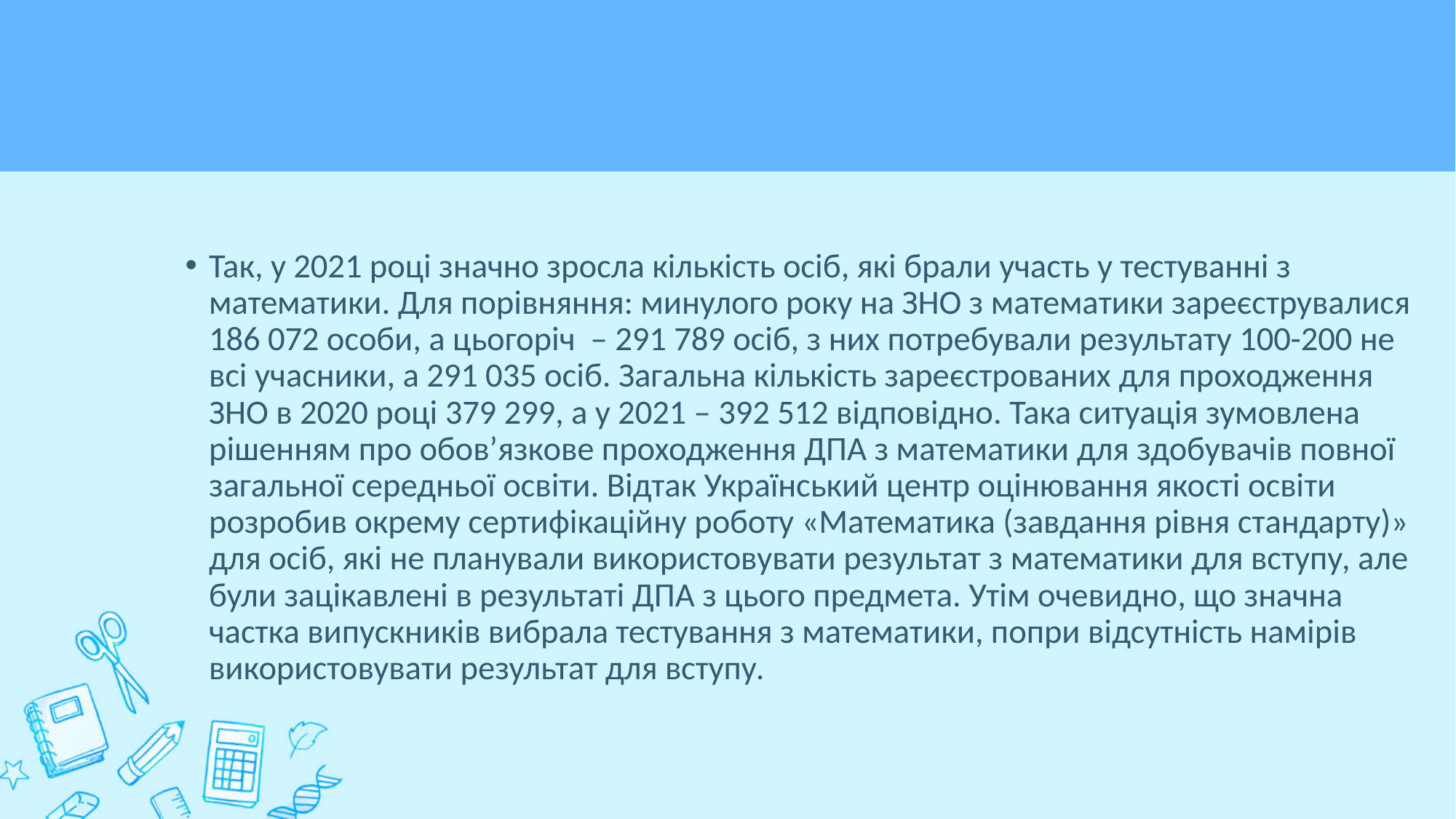

#
Так, у 2021 році значно зросла кількість осіб, які брали участь у тестуванні з математики. Для порівняння: минулого року на ЗНО з математики зареєструвалися 186 072 особи, а цьогоріч  ‒ 291 789 осіб, з них потребували результату 100-200 не всі учасники, а 291 035 осіб. Загальна кількість зареєстрованих для проходження ЗНО в 2020 році 379 299, а у 2021 – 392 512 відповідно. Така ситуація зумовлена рішенням про обов’язкове проходження ДПА з математики для здобувачів повної загальної середньої освіти. Відтак Український центр оцінювання якості освіти розробив окрему сертифікаційну роботу «Математика (завдання рівня стандарту)» для осіб, які не планували використовувати результат з математики для вступу, але були зацікавлені в результаті ДПА з цього предмета. Утім очевидно, що значна частка випускників вибрала тестування з математики, попри відсутність намірів використовувати результат для вступу.